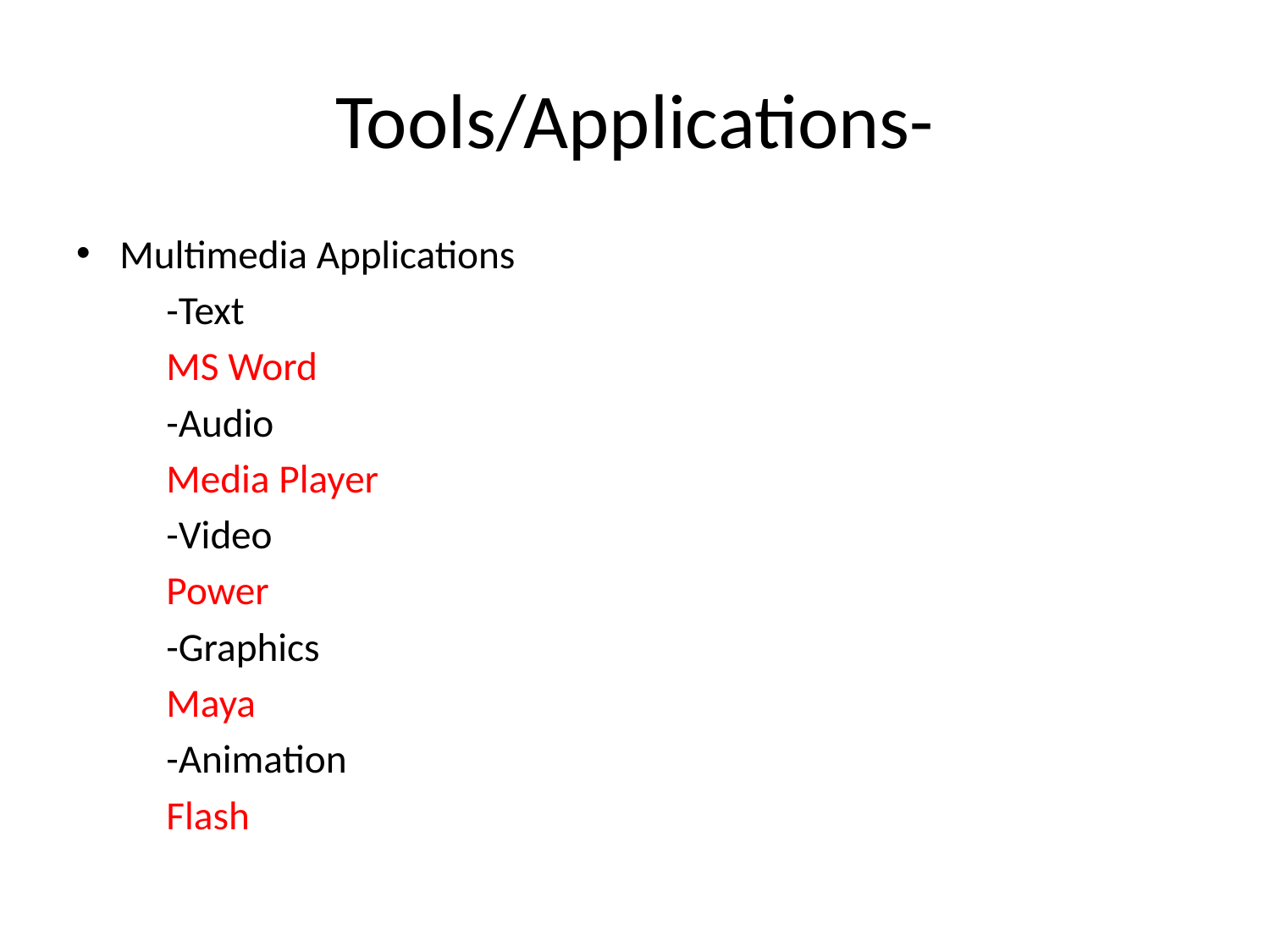

# Tools/Applications-
Multimedia Applications
 	-Text
		MS Word
	-Audio
		Media Player
	-Video
		Power
	-Graphics
		Maya
	-Animation
		Flash